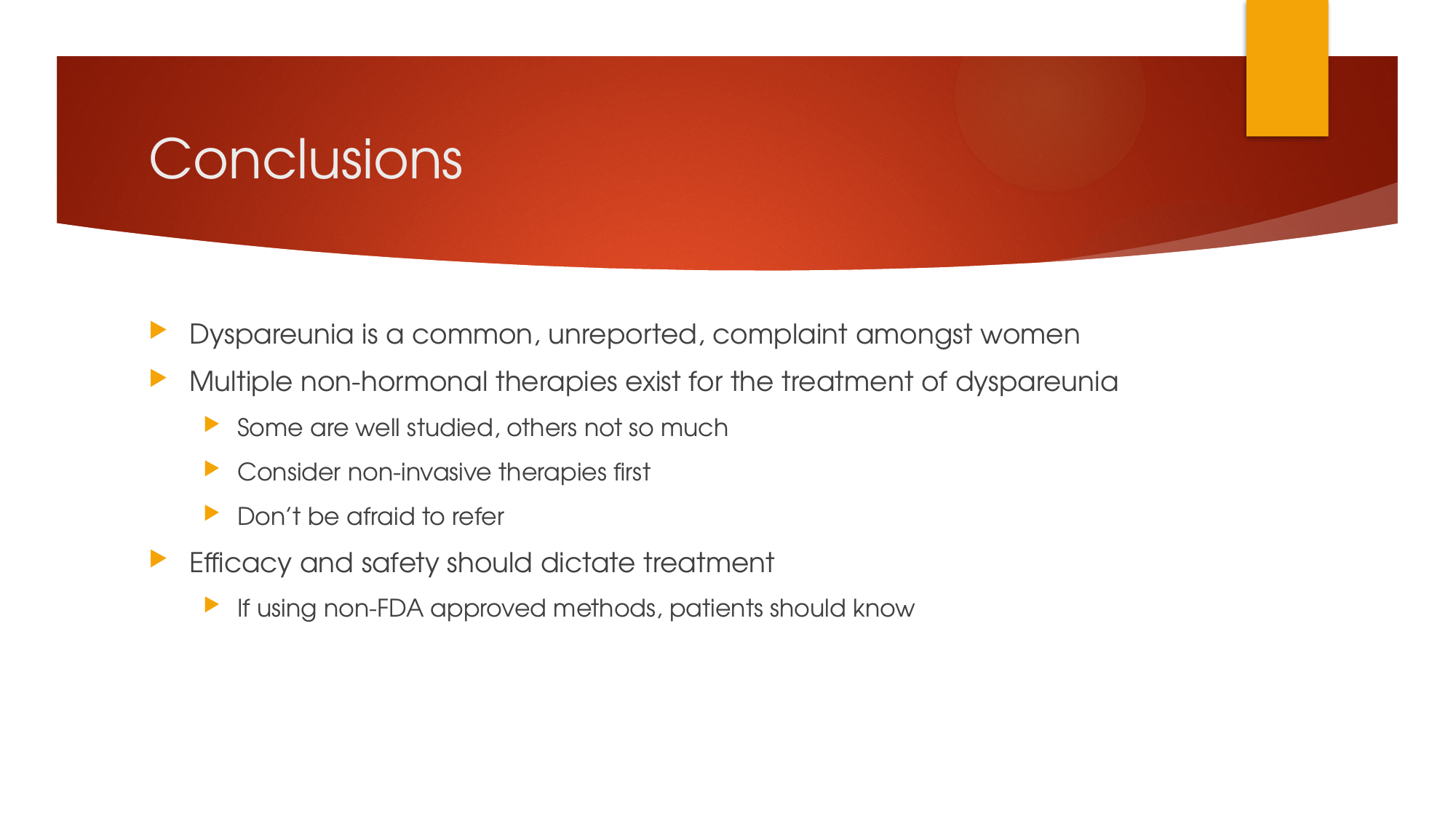

# Conclusions
Dyspareunia is a common, unreported, complaint amongst women
Multiple non-hormonal therapies exist for the treatment of dyspareunia
Some are well studied, others not so much
Consider non-invasive therapies first
Don’t be afraid to refer
Efficacy and safety should dictate treatment
If using non-FDA approved methods, patients should know